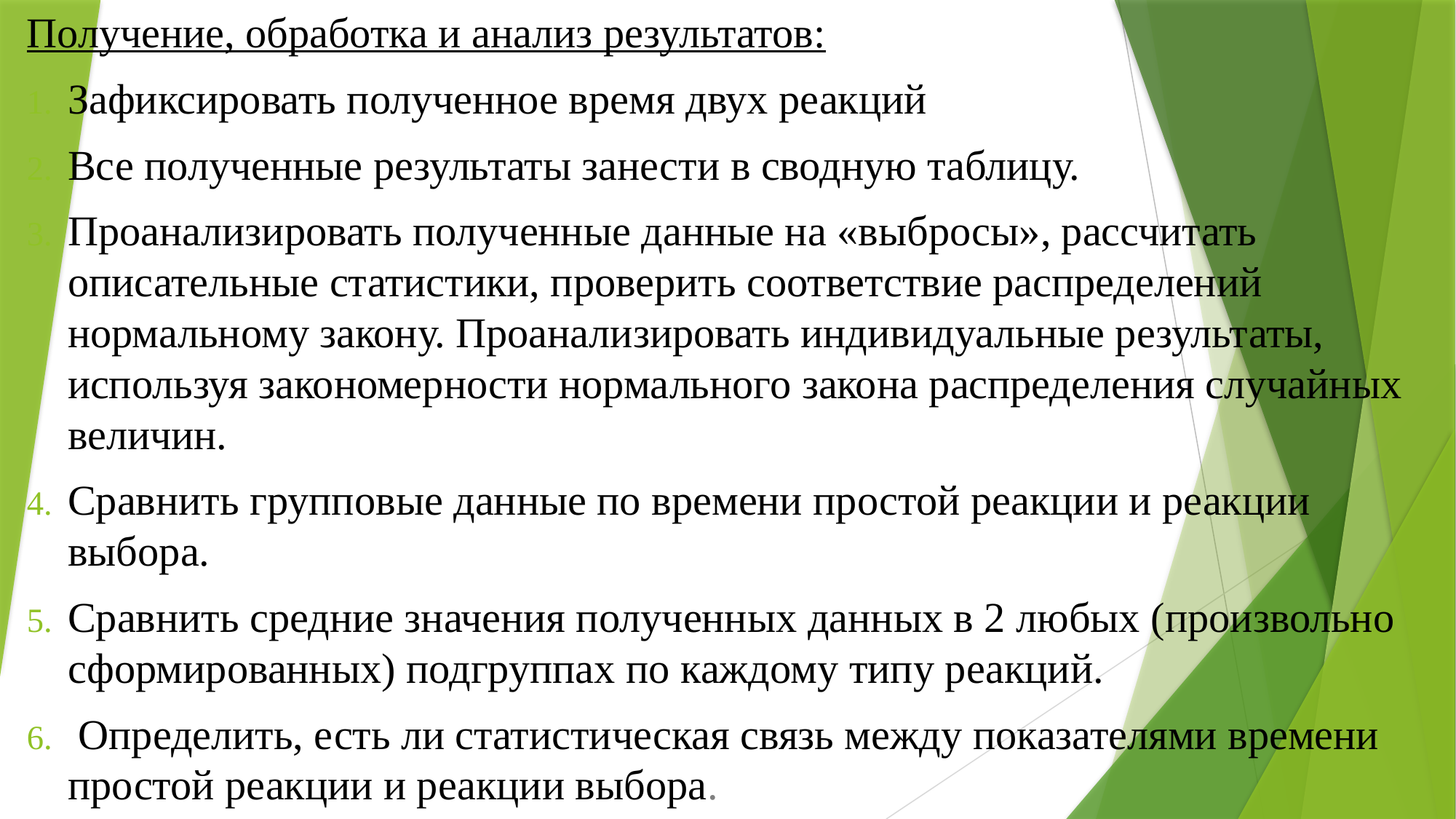

Получение, обработка и анализ результатов:
Зафиксировать полученное время двух реакций
Все полученные результаты занести в сводную таблицу.
Проанализировать полученные данные на «выбросы», рассчитать описательные статистики, проверить соответствие распределений нормальному закону. Проанализировать индивидуальные результаты, используя закономерности нормального закона распределения случайных величин.
Сравнить групповые данные по времени простой реакции и реакции выбора.
Сравнить средние значения полученных данных в 2 любых (произвольно сформированных) подгруппах по каждому типу реакций.
 Определить, есть ли статистическая связь между показателями времени простой реакции и реакции выбора.